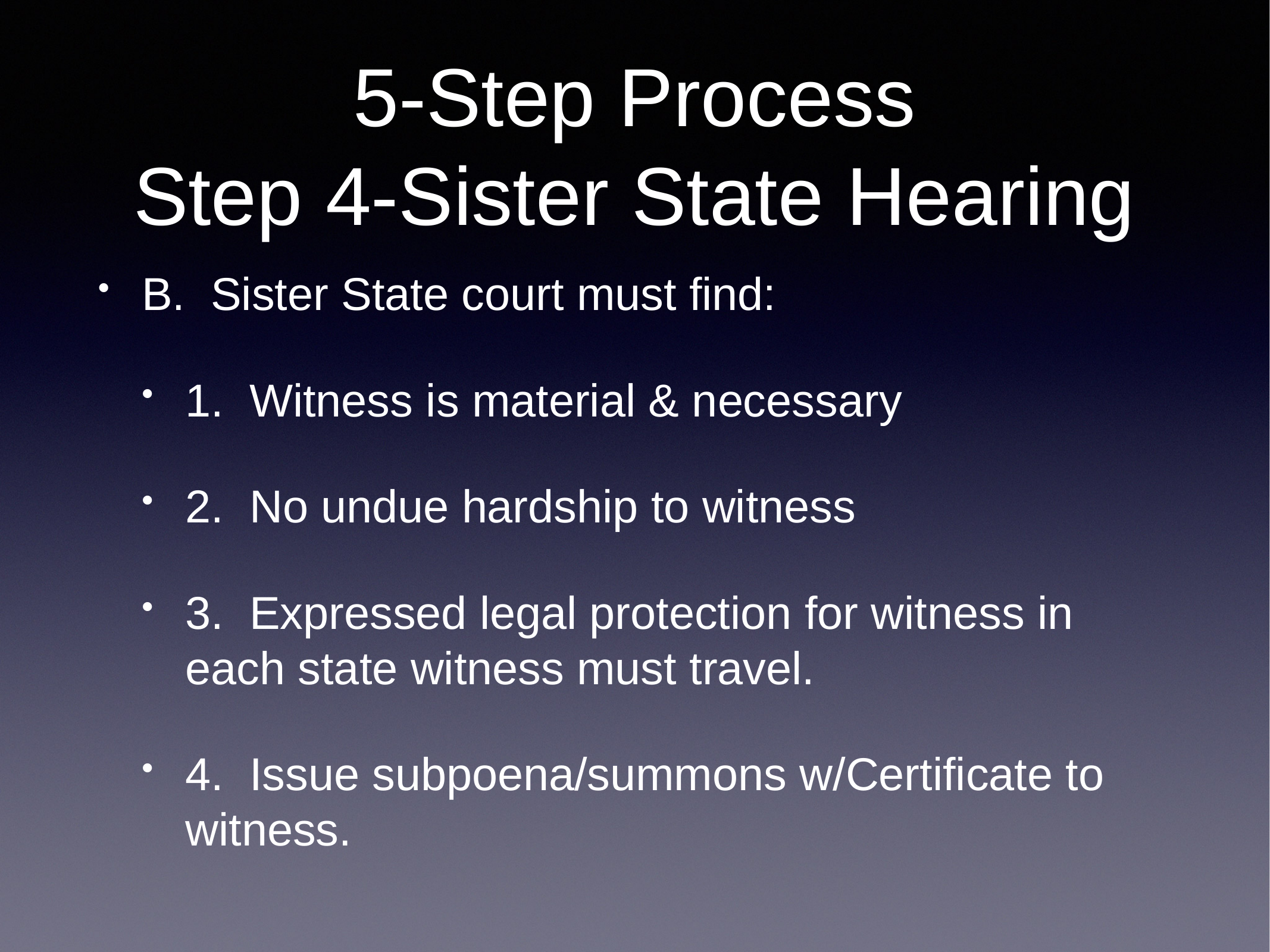

# 5-Step Process
Step 4-Sister State Hearing
B.  Sister State court must find:
1.  Witness is material & necessary
2.  No undue hardship to witness
3.  Expressed legal protection for witness in each state witness must travel.
4.  Issue subpoena/summons w/Certificate to witness.
17